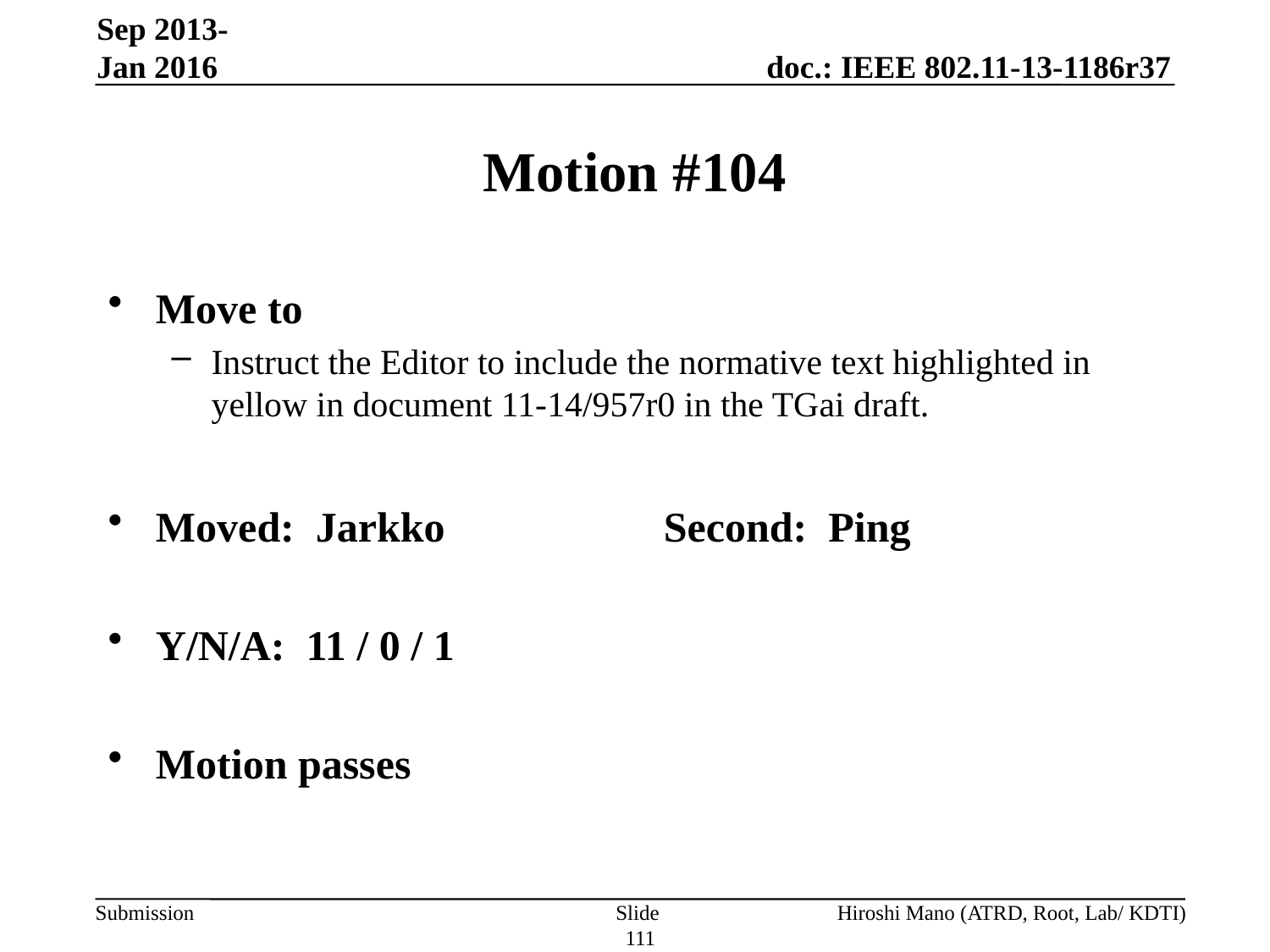

Sep 2013-Jan 2016
# Motion #104
Move to
Instruct the Editor to include the normative text highlighted in yellow in document 11-14/957r0 in the TGai draft.

Moved:  Jarkko		Second:  Ping

Y/N/A:  11 / 0 / 1

Motion passes
Slide 111
Hiroshi Mano (ATRD, Root, Lab/ KDTI)